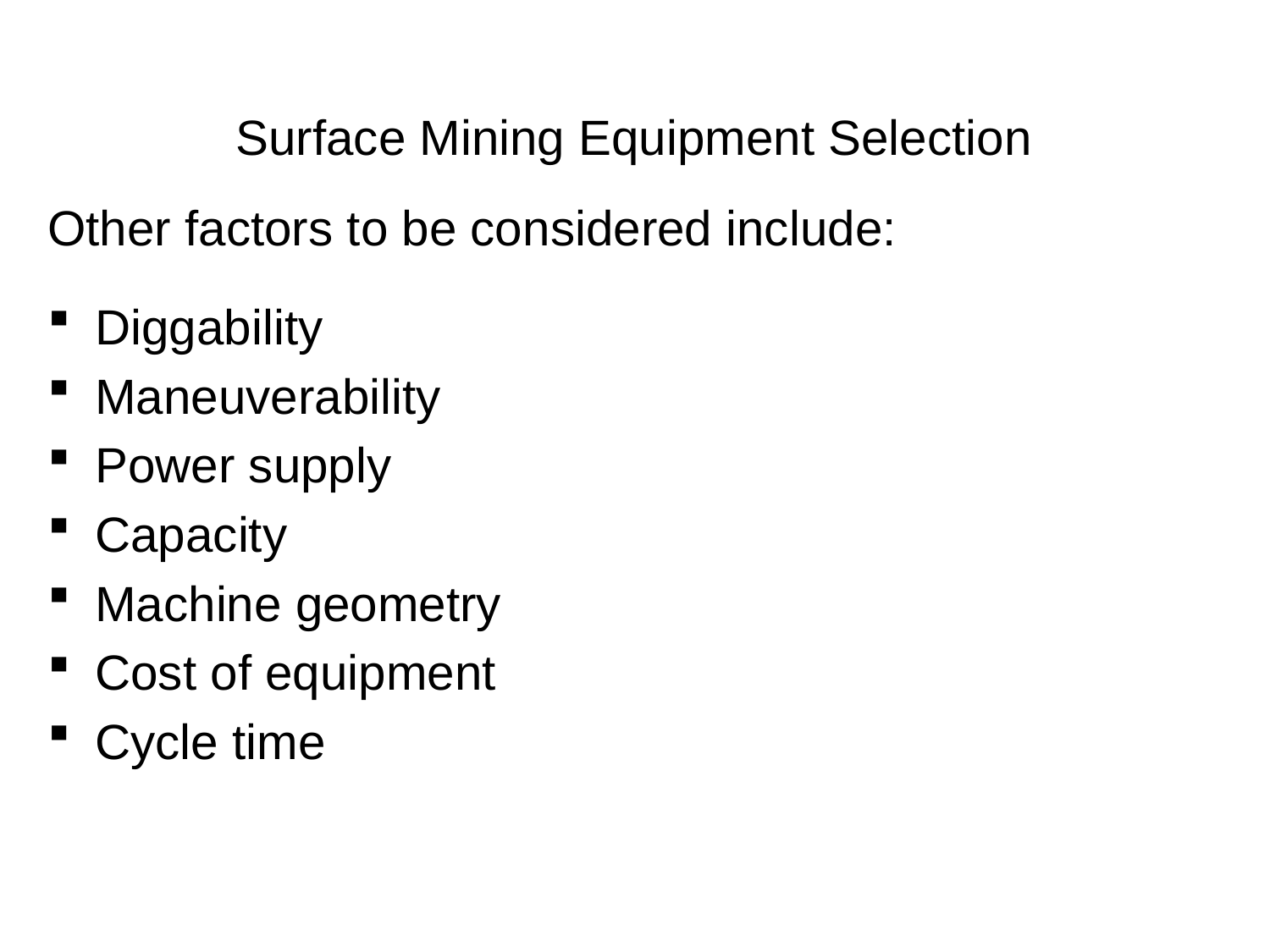

# Surface Mining Equipment Selection
Other factors to be considered include:

Diggability
Maneuverability
Power supply
Capacity
Machine geometry
Cost of equipment
Cycle time